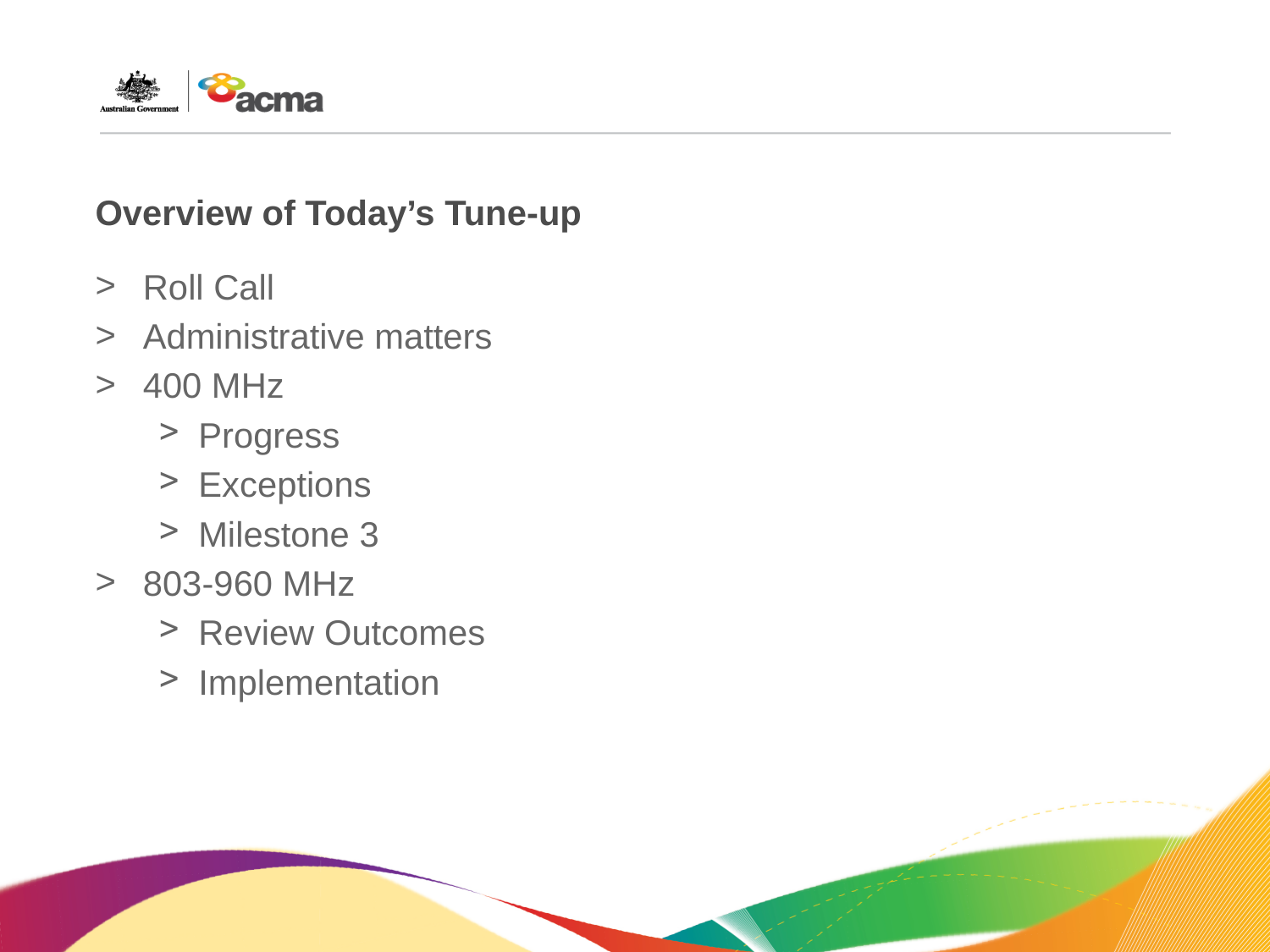

# Overview of Today’s Tune-up
Roll Call
Administrative matters
400 MHz
Progress
Exceptions
Milestone 3
803-960 MHz
Review Outcomes
Implementation